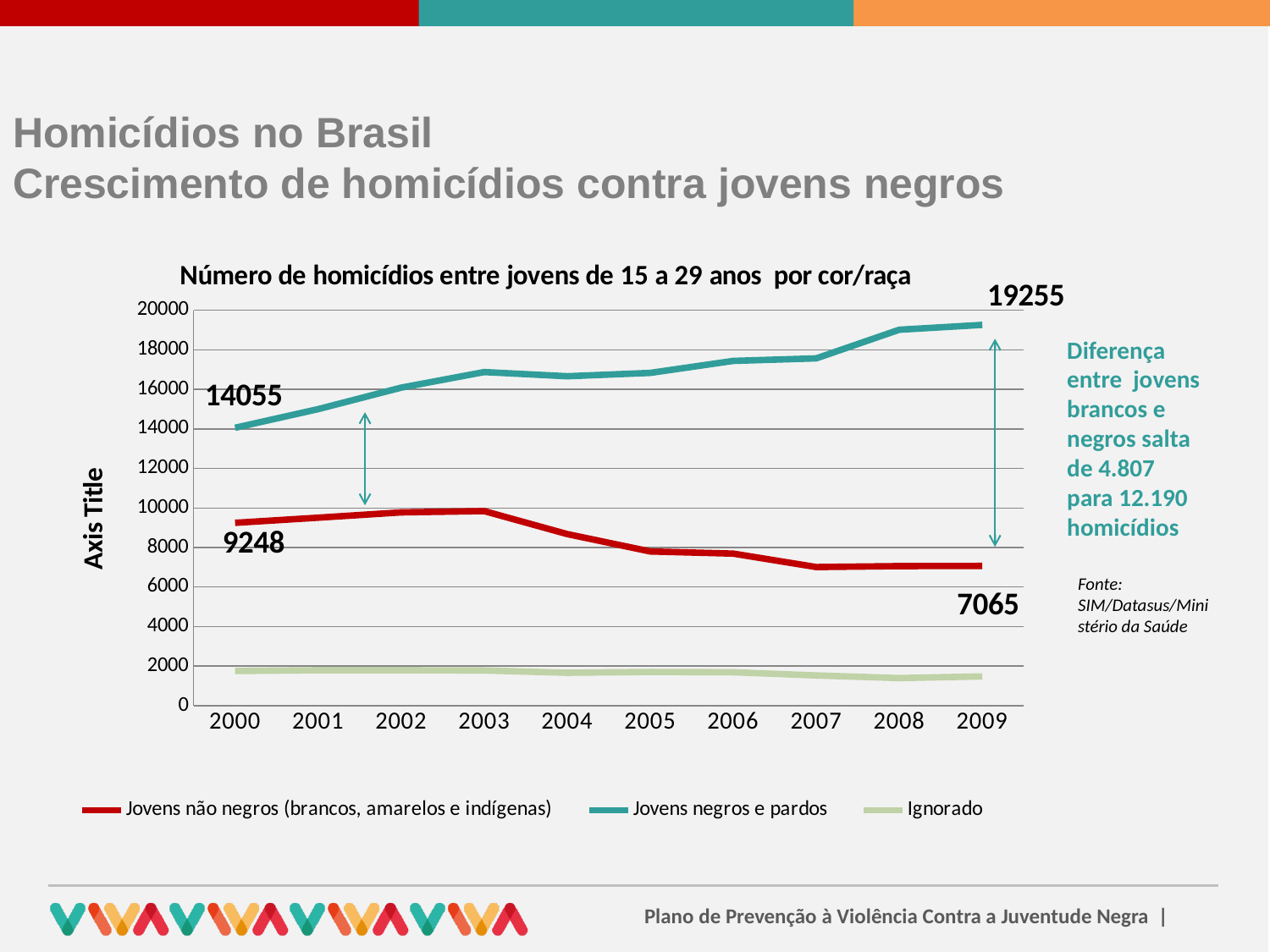

Homicídios no Brasil
Crescimento de homicídios contra jovens negros

### Chart: Número de homicídios entre jovens de 15 a 29 anos  por cor/raça

| Category | Jovens não negros (brancos, amarelos e indígenas) | Jovens negros e pardos | Ignorado |
|---|---|---|---|
| 2000 | 9248.0 | 14055.0 | 1755.0 |
| 2001 | 9509.0 | 14995.0 | 1794.0 |
| 2002 | 9776.0 | 16083.0 | 1796.0 |
| 2003 | 9842.0 | 16870.0 | 1782.0 |
| 2004 | 8679.0 | 16658.0 | 1666.0 |
| 2005 | 7797.0 | 16828.0 | 1706.0 |
| 2006 | 7689.0 | 17434.0 | 1691.0 |
| 2007 | 7010.0 | 17563.0 | 1529.0 |
| 2008 | 7058.0 | 19012.0 | 1397.0 |
| 2009 | 7065.0 | 19255.0 | 1481.0 |
Diferença  entre  jovens brancos e negros salta de 4.807  para 12.190 homicídios
Fonte: SIM/Datasus/Ministério da Saúde